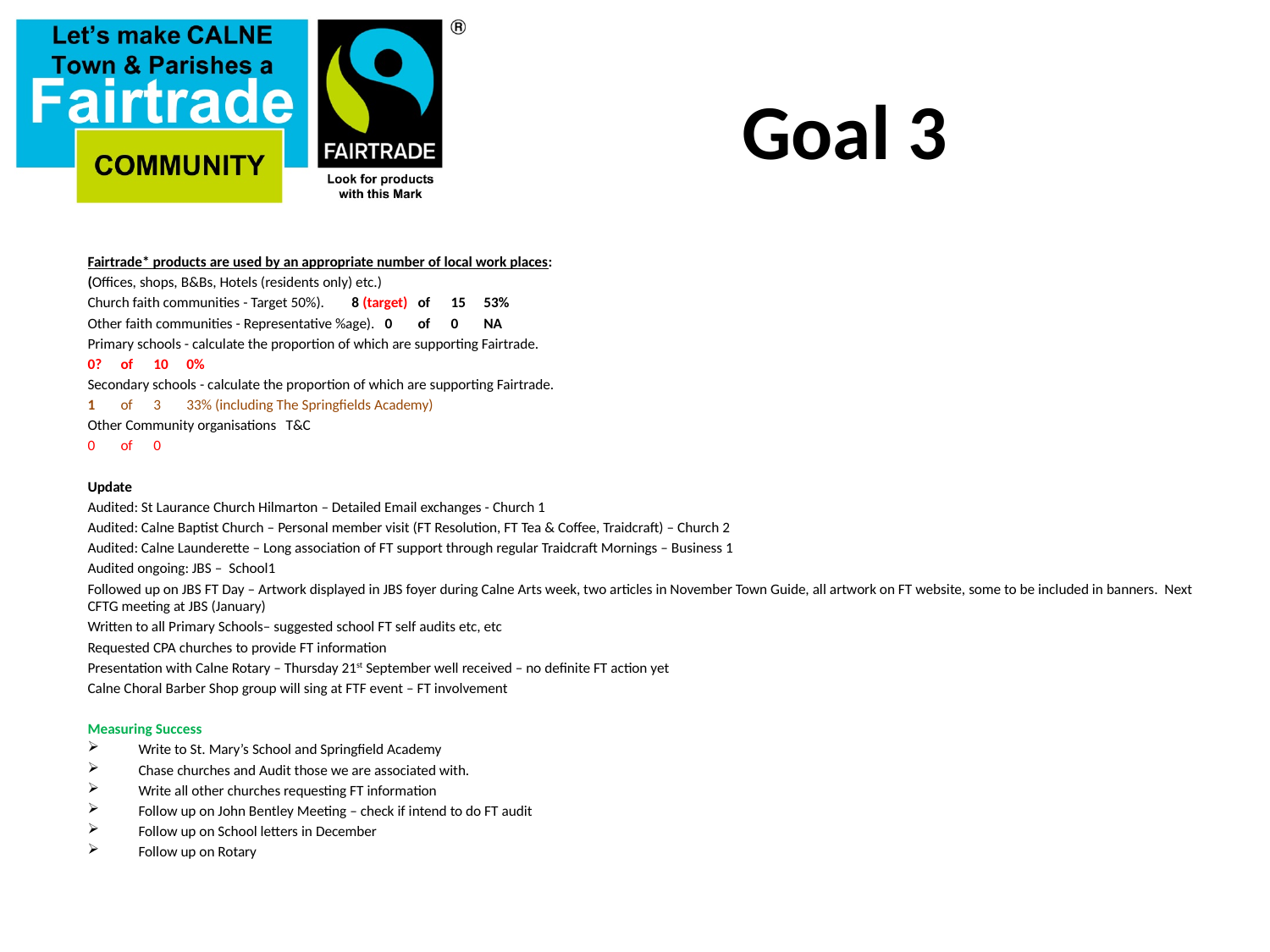

# Goal 3
Fairtrade* products are used by an appropriate number of local work places:
(Offices, shops, B&Bs, Hotels (residents only) etc.)
Church faith communities - Target 50%).	8 (target)	of	15	53%
Other faith communities - Representative %age).	0	of	0	NA
Primary schools - calculate the proportion of which are supporting Fairtrade.
0?	of	10	0%
Secondary schools - calculate the proportion of which are supporting Fairtrade.
1	of	3	33% (including The Springfields Academy)
Other Community organisations	T&C
0	of	0

Update
Audited: St Laurance Church Hilmarton – Detailed Email exchanges - Church 1
Audited: Calne Baptist Church – Personal member visit (FT Resolution, FT Tea & Coffee, Traidcraft) – Church 2
Audited: Calne Launderette – Long association of FT support through regular Traidcraft Mornings – Business 1
Audited ongoing: JBS –  School1
Followed up on JBS FT Day – Artwork displayed in JBS foyer during Calne Arts week, two articles in November Town Guide, all artwork on FT website, some to be included in banners.  Next CFTG meeting at JBS (January)
Written to all Primary Schools– suggested school FT self audits etc, etc
Requested CPA churches to provide FT information
Presentation with Calne Rotary – Thursday 21st September well received – no definite FT action yet
Calne Choral Barber Shop group will sing at FTF event – FT involvement

Measuring Success
Write to St. Mary’s School and Springfield Academy
Chase churches and Audit those we are associated with.
Write all other churches requesting FT information
Follow up on John Bentley Meeting – check if intend to do FT audit
Follow up on School letters in December
Follow up on Rotary